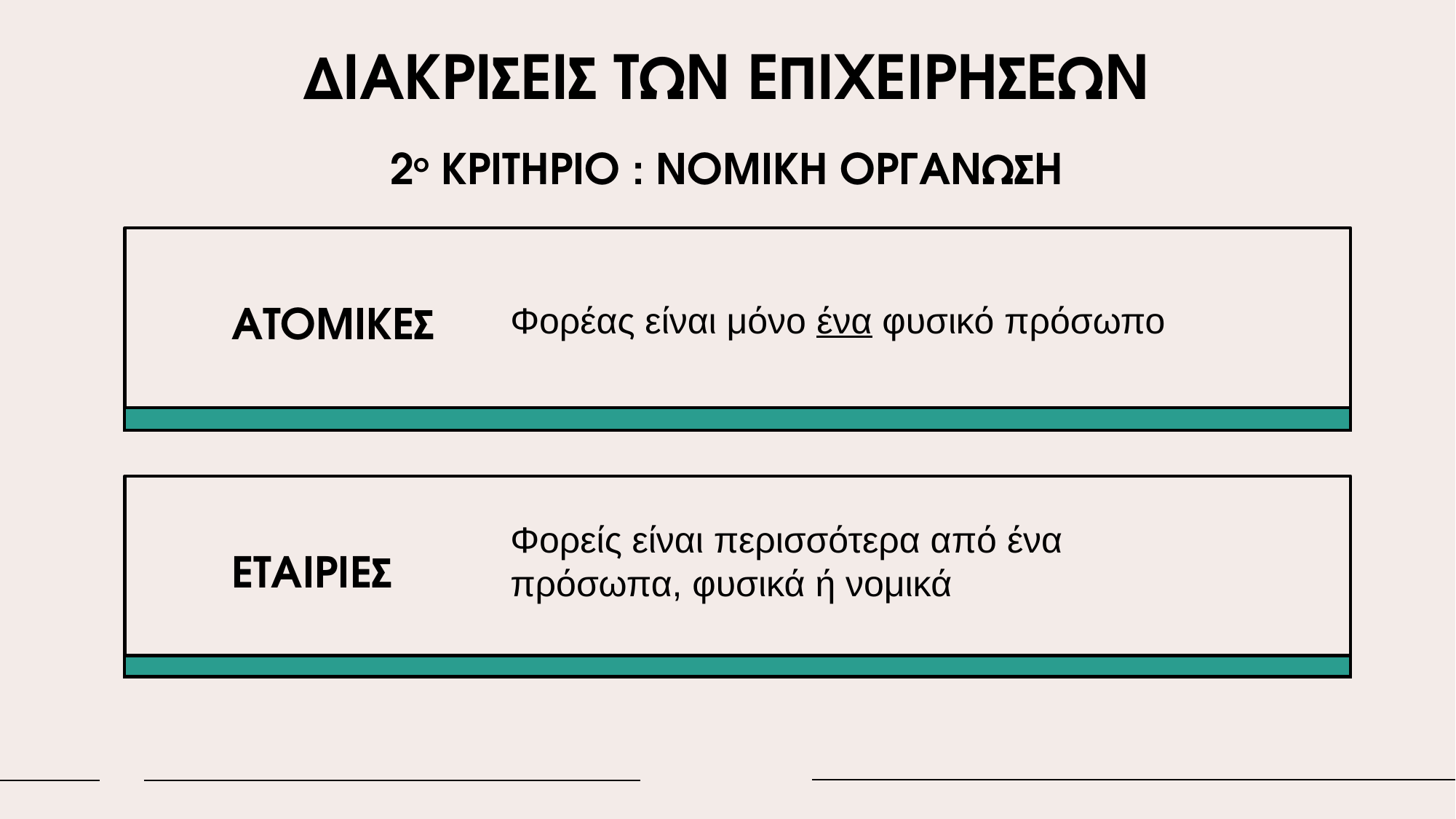

# ΔΙΑΚΡΙΣΕΙΣ ΤΩΝ ​ΕΠΙΧΕΙΡΗΣΕΩΝ
2ο ΚΡΙΤΗΡΙΟ : ΝΟΜΙΚΗ ΟΡΓΑΝΩΣΗ
ΑΤΟΜΙΚΕΣ
Φορέας είναι μόνο ένα φυσικό πρόσωπο
ΕΤΑΙΡΙΕΣ
Φορείς είναι περισσότερα από ένα πρόσωπα, φυσικά ή νομικά
Iterative approaches to corporate strategy
Establish a management framework from the inside